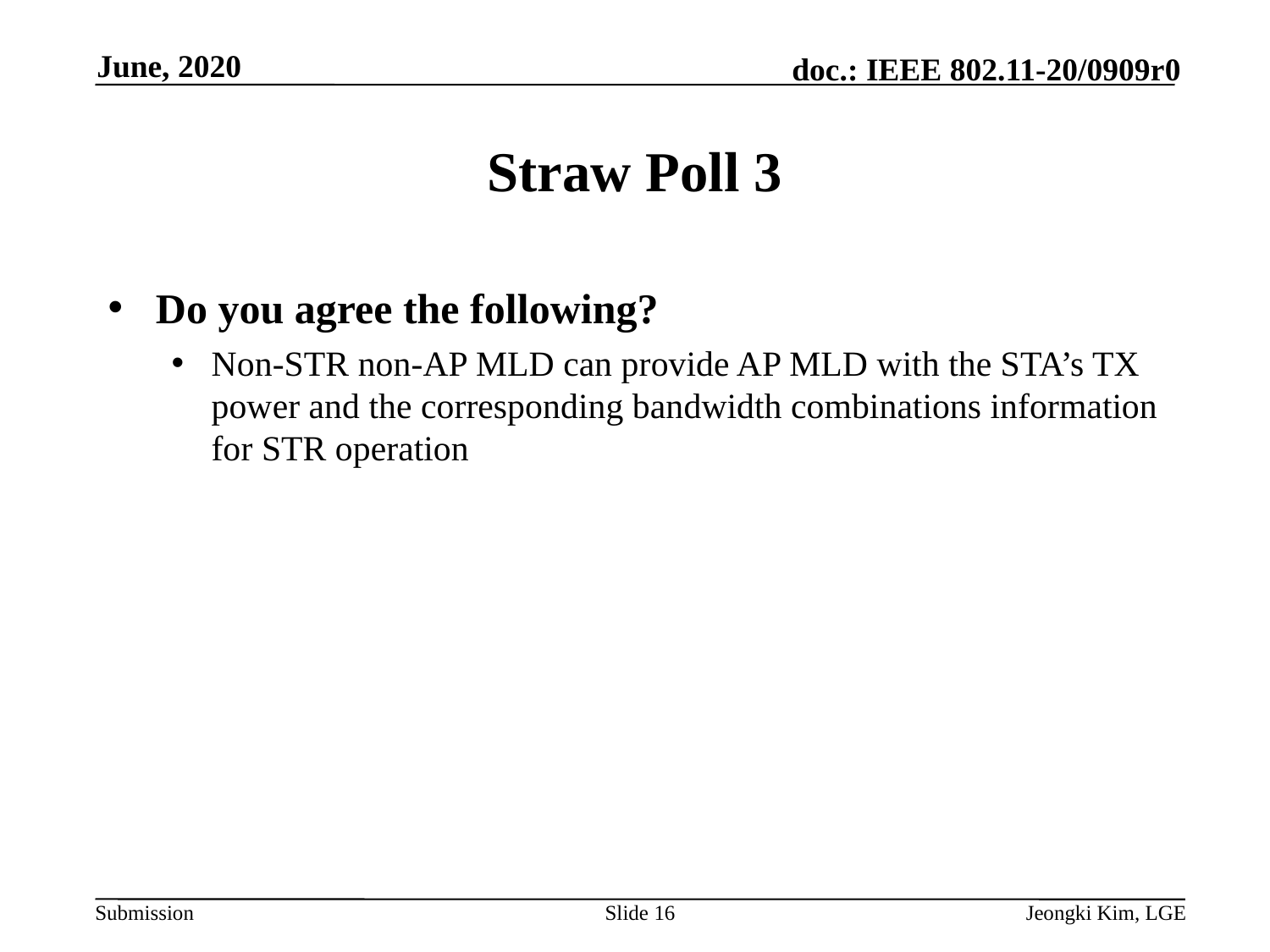

June, 2020
# Straw Poll 3
Do you agree the following?
Non-STR non-AP MLD can provide AP MLD with the STA’s TX power and the corresponding bandwidth combinations information for STR operation

Slide 16
Jeongki Kim, LGE